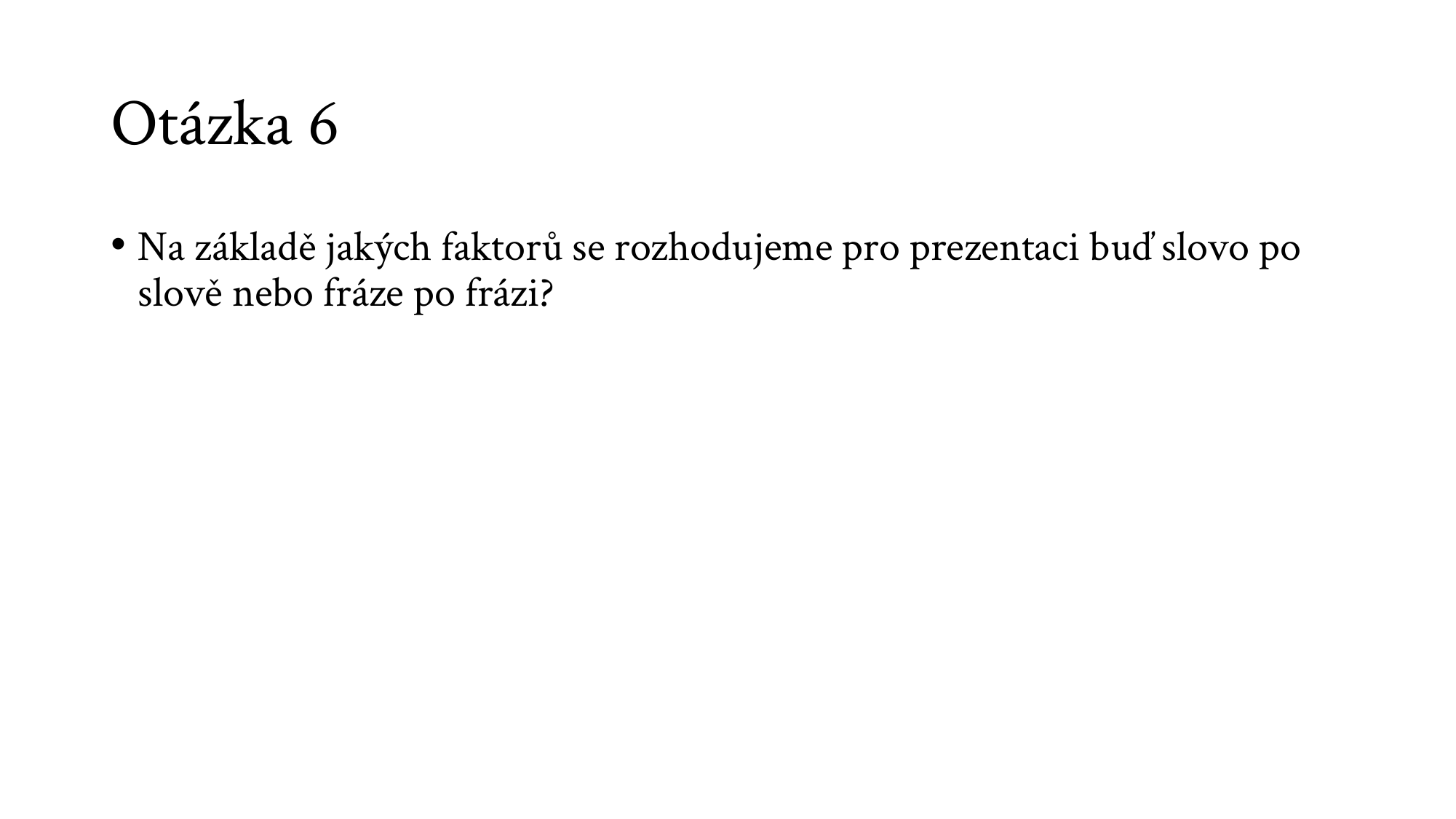

# Otázka 6
Na základě jakých faktorů se rozhodujeme pro prezentaci buď slovo po slově nebo fráze po frázi?